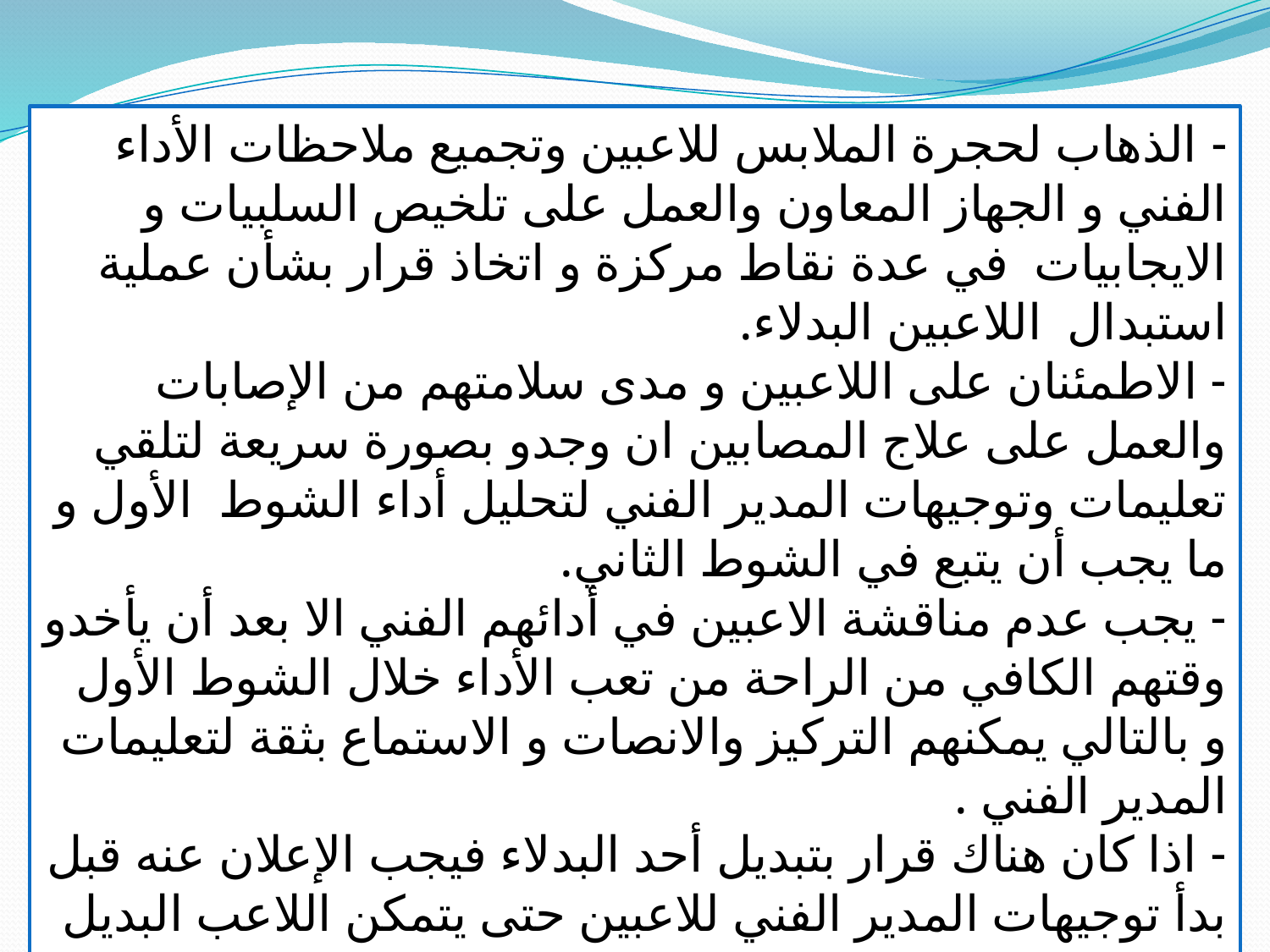

- الذهاب لحجرة الملابس للاعبين وتجميع ملاحظات الأداء الفني و الجهاز المعاون والعمل على تلخيص السلبيات و الايجابيات  في عدة نقاط مركزة و اتخاذ قرار بشأن عملية استبدال  اللاعبين البدلاء.
- الاطمئنان على اللاعبين و مدى سلامتهم من الإصابات والعمل على علاج المصابين ان وجدو بصورة سريعة لتلقي تعليمات وتوجيهات المدير الفني لتحليل أداء الشوط  الأول و ما يجب أن يتبع في الشوط الثاني.
- يجب عدم مناقشة الاعبين في أدائهم الفني الا بعد أن يأخدو وقتهم الكافي من الراحة من تعب الأداء خلال الشوط الأول و بالتالي يمكنهم التركيز والانصات و الاستماع بثقة لتعليمات المدير الفني .
- اذا كان هناك قرار بتبديل أحد البدلاء فيجب الإعلان عنه قبل بدأ توجيهات المدير الفني للاعبين حتى يتمكن اللاعب البديل من التركيز و الانتباه لتوجيهات و إرشادات المدير الفني.